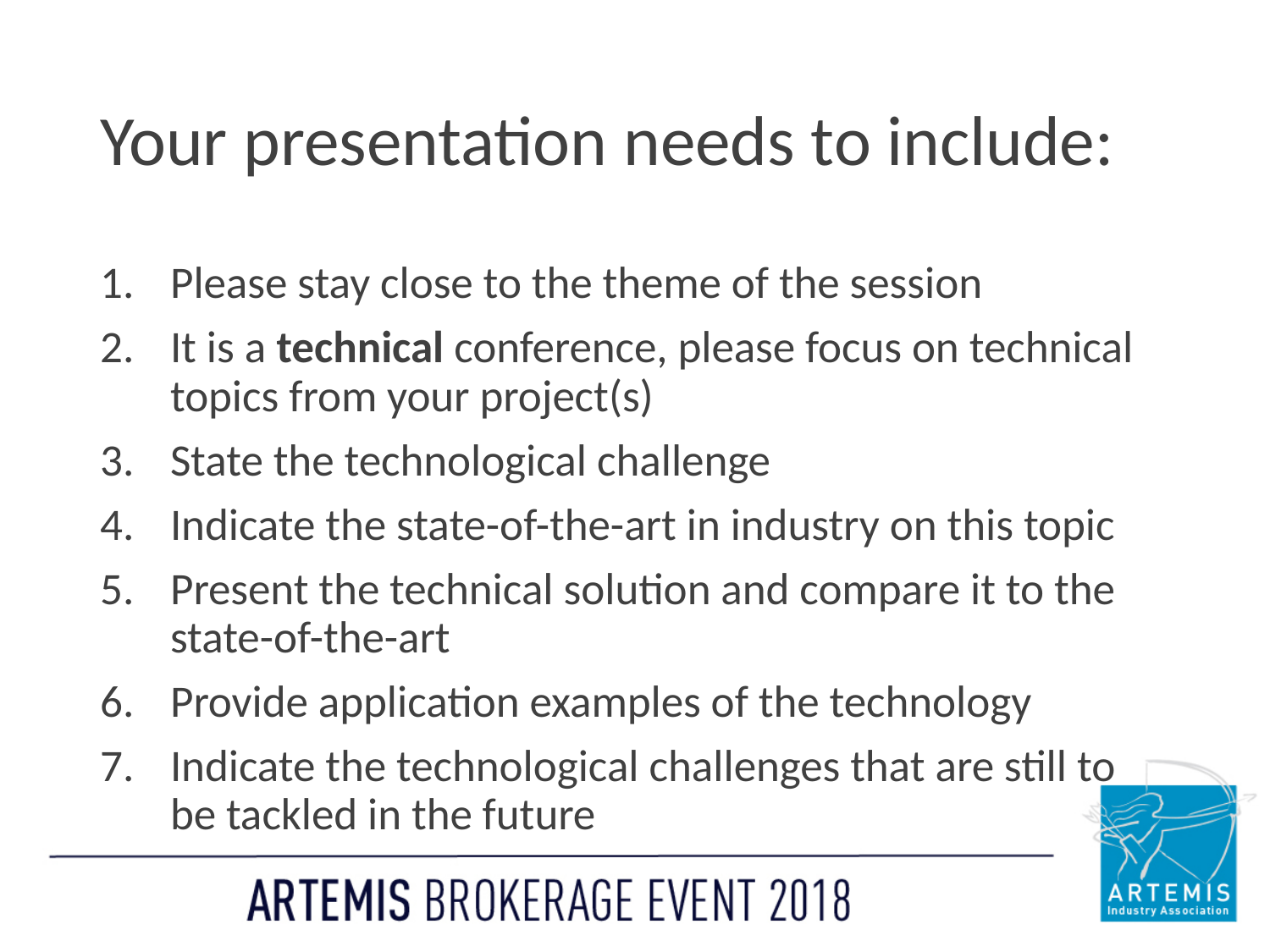

# Your presentation needs to include:
Please stay close to the theme of the session
It is a technical conference, please focus on technical topics from your project(s)
State the technological challenge
Indicate the state-of-the-art in industry on this topic
Present the technical solution and compare it to the
state-of-the-art
Provide application examples of the technology
Indicate the technological challenges that are still to be tackled in the future